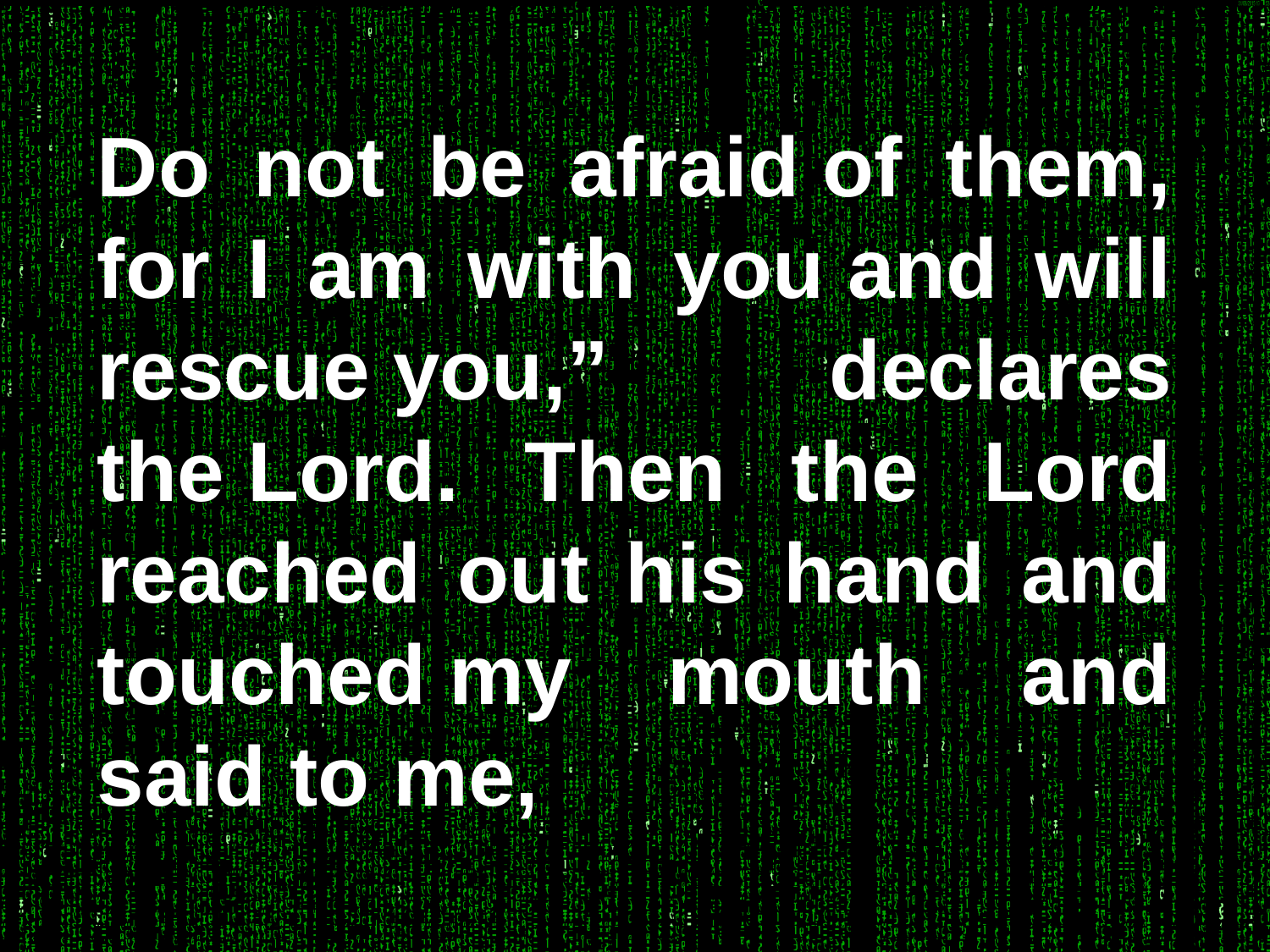

Do not be afraid of them, for I am with you and will rescue you,” declares the Lord. Then the Lord reached out his hand and touched my mouth and said to me,